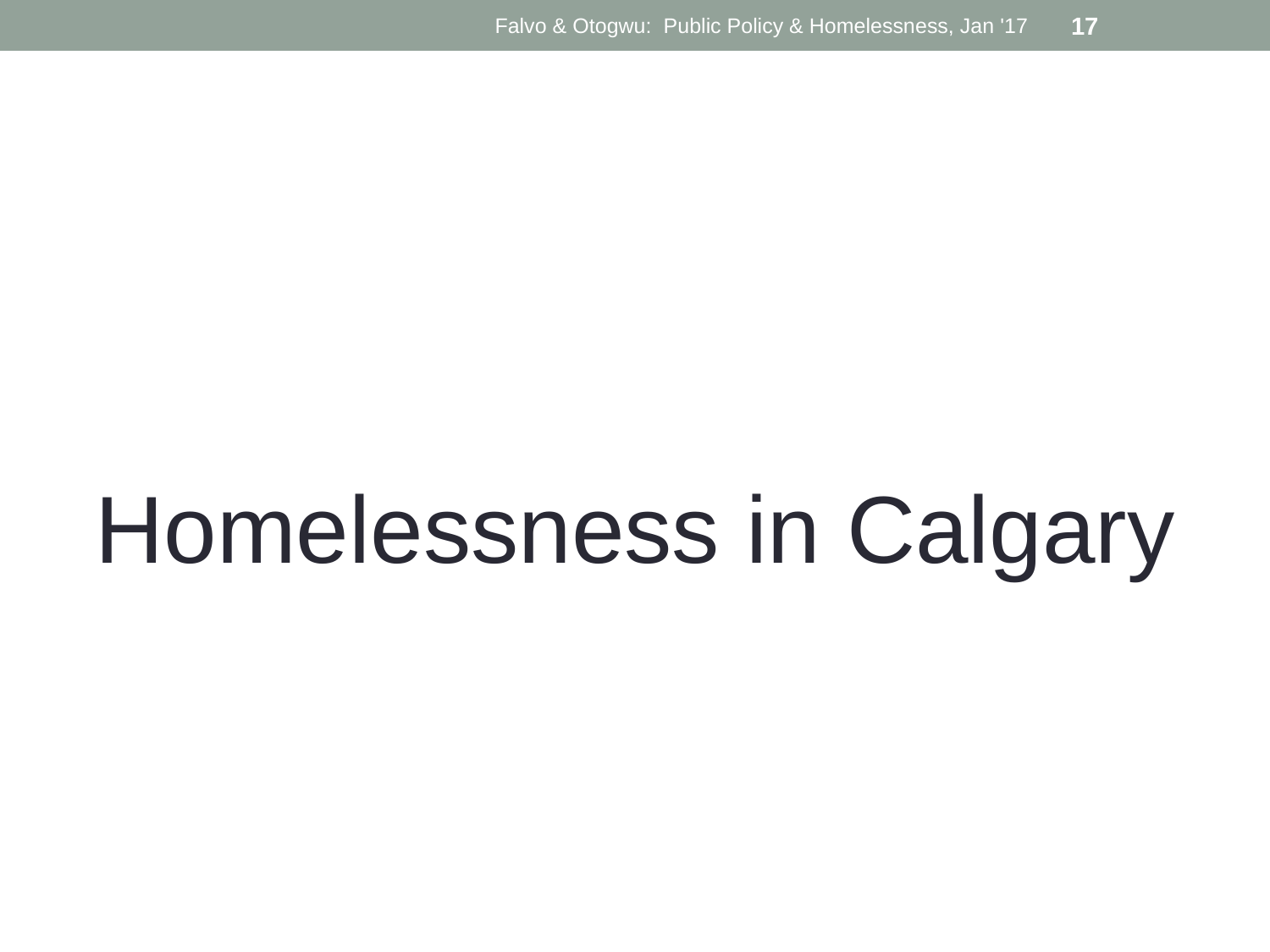

Falvo & Otogwu:  Public Policy & Homelessness, Jan '17
17

Homelessness in Calgary